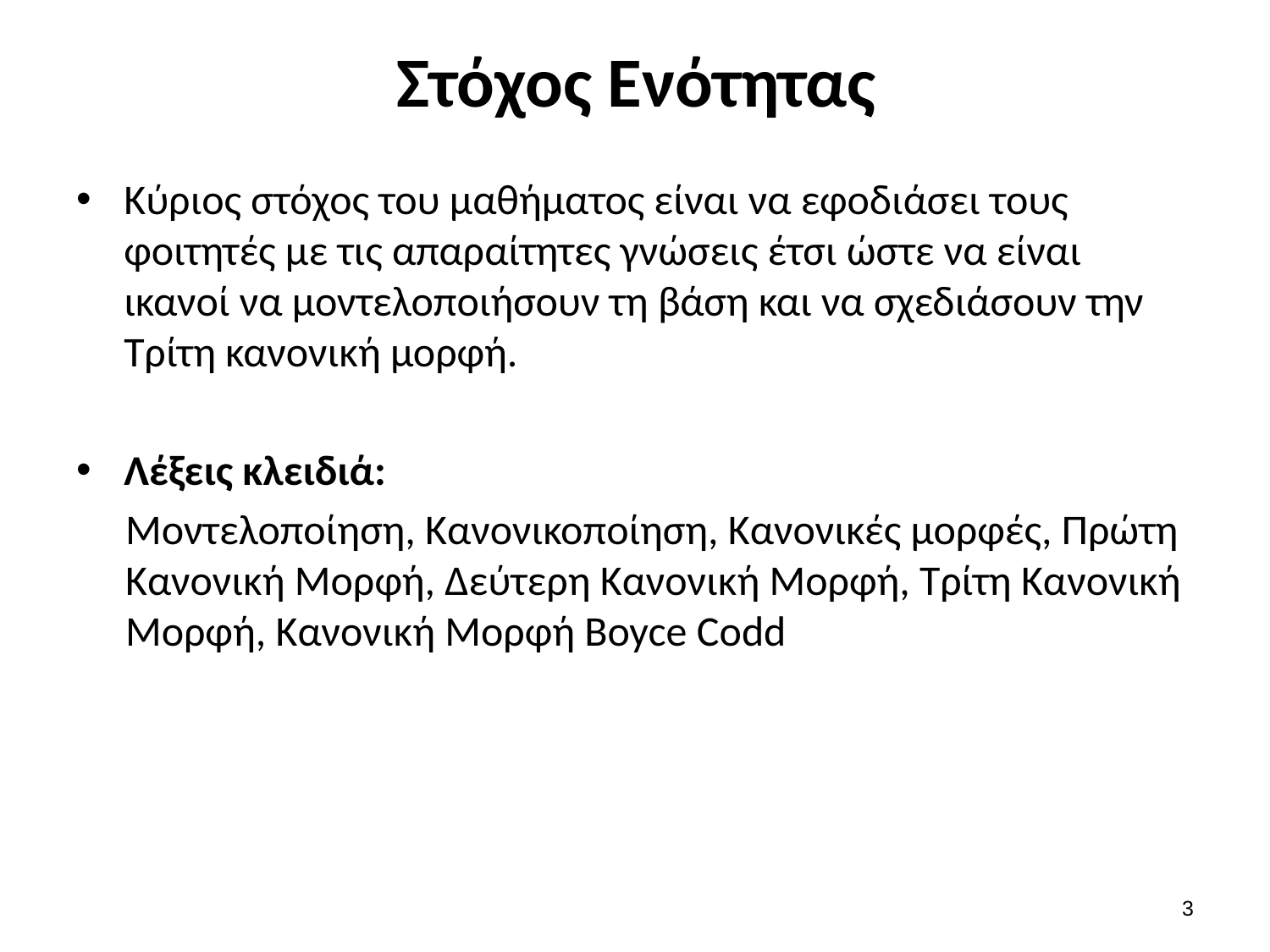

# Στόχος Ενότητας
Κύριος στόχος του µαθήµατος είναι να εφοδιάσει τους φοιτητές µε τις απαραίτητες γνώσεις έτσι ώστε να είναι ικανοί να μοντελοποιήσουν τη βάση και να σχεδιάσουν την Τρίτη κανονική μορφή.

Λέξεις κλειδιά:
Μοντελοποίηση, Κανονικοποίηση, Κανονικές μορφές, Πρώτη Κανονική Μορφή, Δεύτερη Κανονική Μορφή, Τρίτη Κανονική Μορφή, Κανονική Μορφή Boyce Codd

3